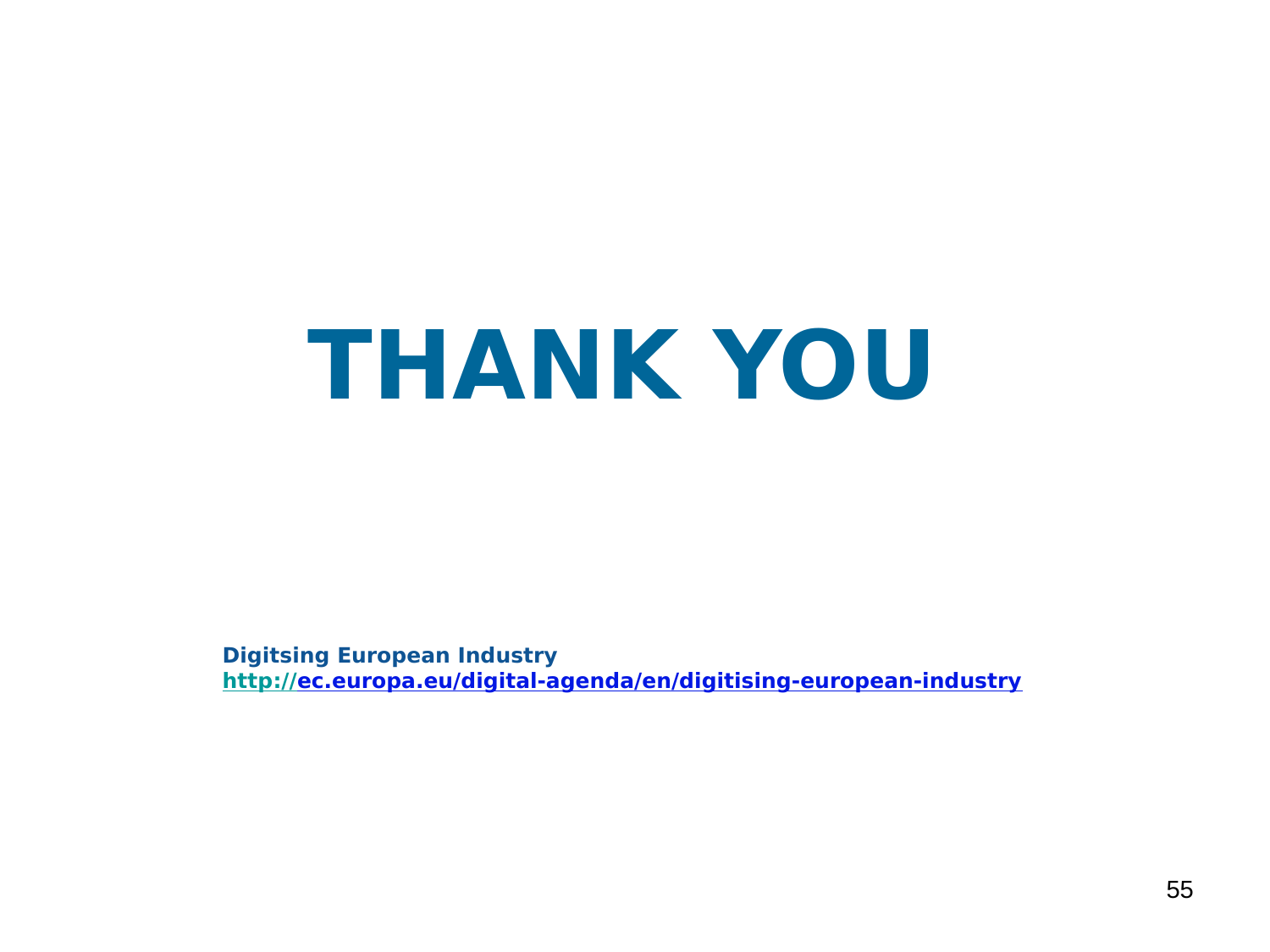

# THANK YOU
Digitsing European Industry
http://ec.europa.eu/digital-agenda/en/digitising-european-industry
55